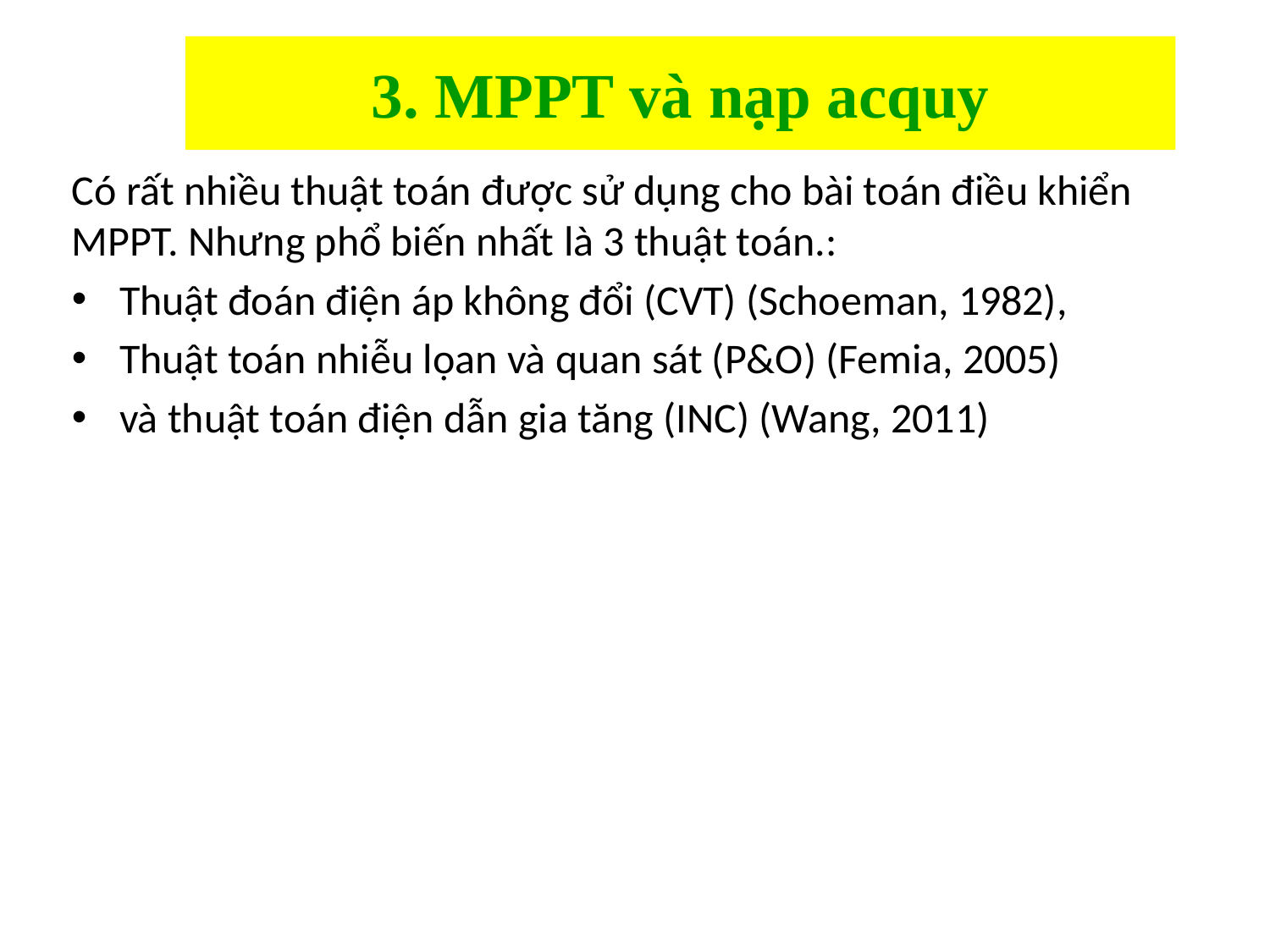

# 3. MPPT và nạp acquy
Có rất nhiều thuật toán được sử dụng cho bài toán điều khiển MPPT. Nhưng phổ biến nhất là 3 thuật toán.:
Thuật đoán điện áp không đổi (CVT) (Schoeman, 1982),
Thuật toán nhiễu lọan và quan sát (P&O) (Femia, 2005)
và thuật toán điện dẫn gia tăng (INC) (Wang, 2011)